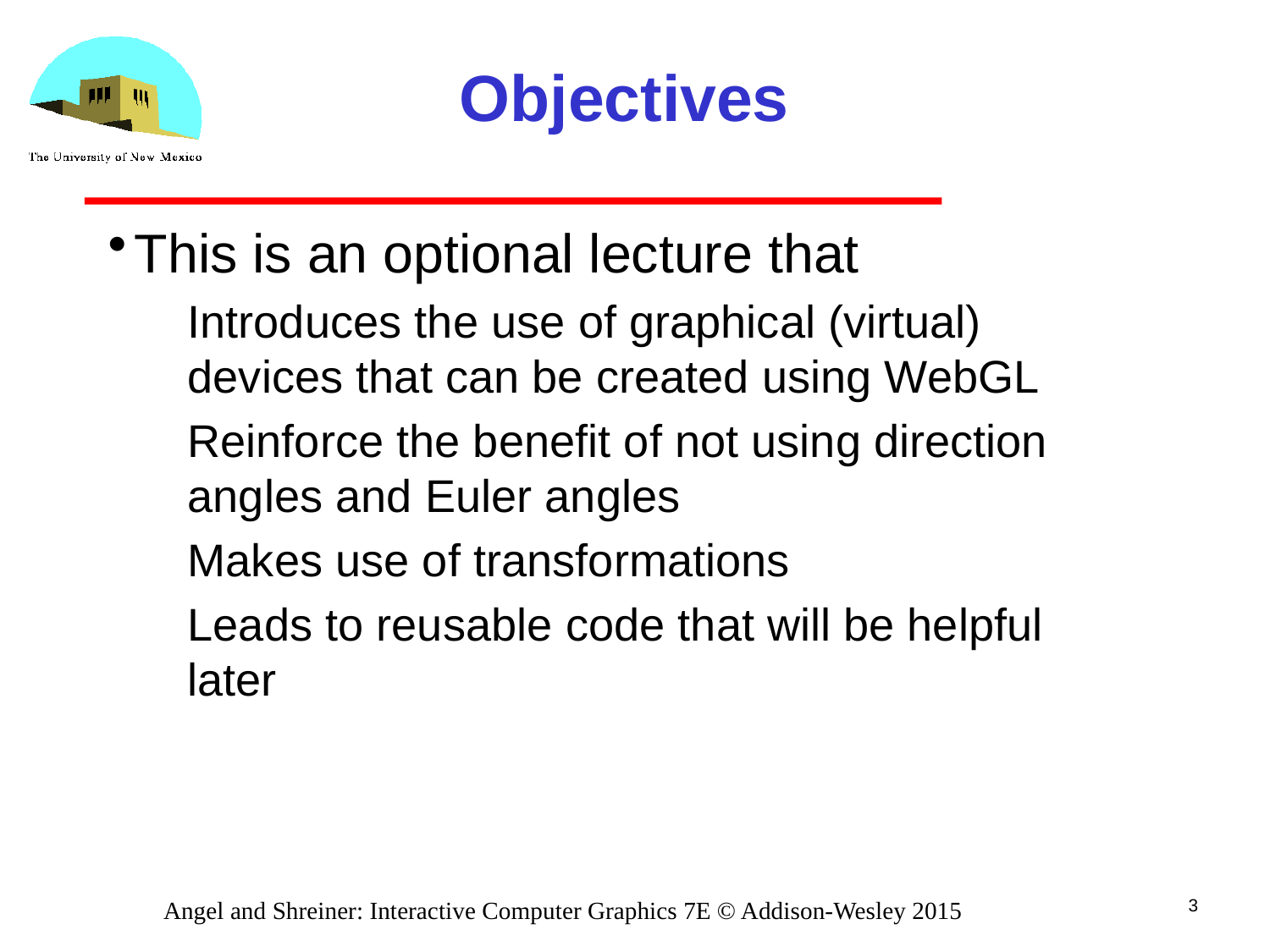

# Objectives
This is an optional lecture that
Introduces the use of graphical (virtual) devices that can be created using WebGL
Reinforce the benefit of not using direction angles and Euler angles
Makes use of transformations
Leads to reusable code that will be helpful later
3
Angel and Shreiner: Interactive Computer Graphics 7E © Addison-Wesley 2015